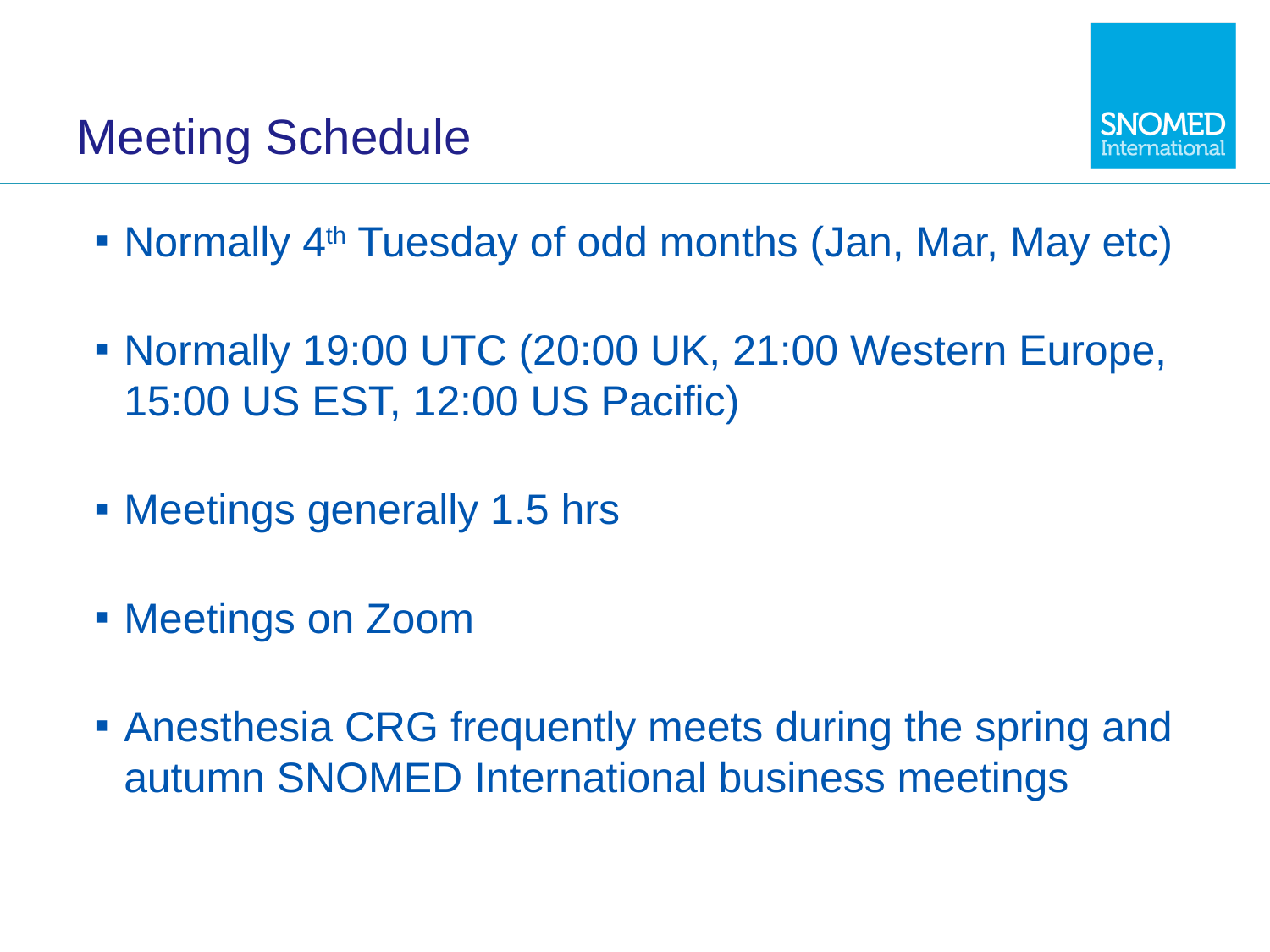

# Meeting Schedule
Normally 4th Tuesday of odd months (Jan, Mar, May etc)

Normally 19:00 UTC (20:00 UK, 21:00 Western Europe, 15:00 US EST, 12:00 US Pacific)

Meetings generally 1.5 hrs

Meetings on Zoom

Anesthesia CRG frequently meets during the spring and autumn SNOMED International business meetings